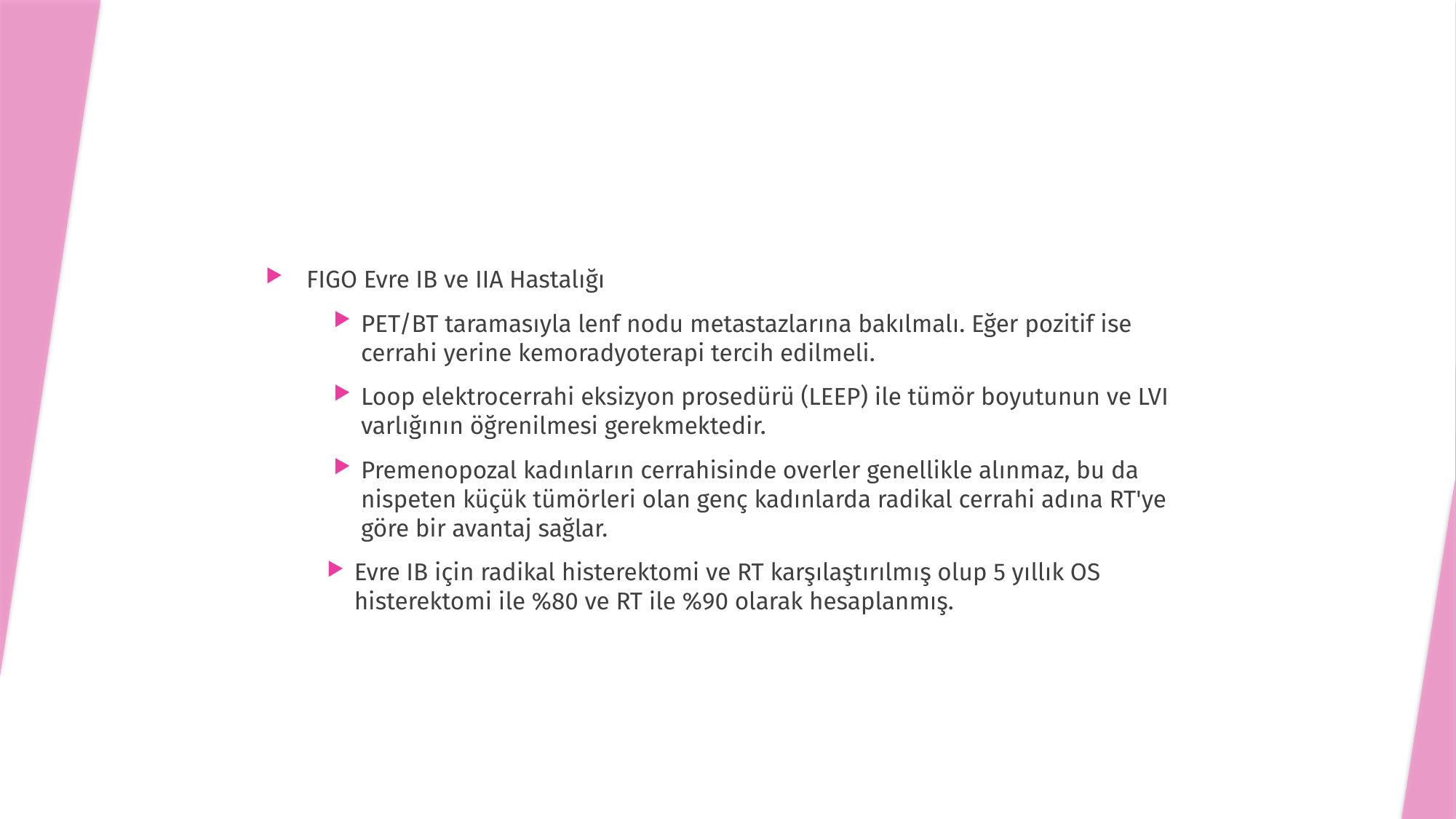

#
FIGO Evre IB ve IIA Hastalığı
PET/BT taramasıyla lenf nodu metastazlarına bakılmalı. Eğer pozitif ise cerrahi yerine kemoradyoterapi tercih edilmeli.
Loop elektrocerrahi eksizyon prosedürü (LEEP) ile tümör boyutunun ve LVI varlığının öğrenilmesi gerekmektedir.
Premenopozal kadınların cerrahisinde overler genellikle alınmaz, bu da nispeten küçük tümörleri olan genç kadınlarda radikal cerrahi adına RT'ye göre bir avantaj sağlar.
Evre IB için radikal histerektomi ve RT karşılaştırılmış olup 5 yıllık OS histerektomi ile %80 ve RT ile %90 olarak hesaplanmış.